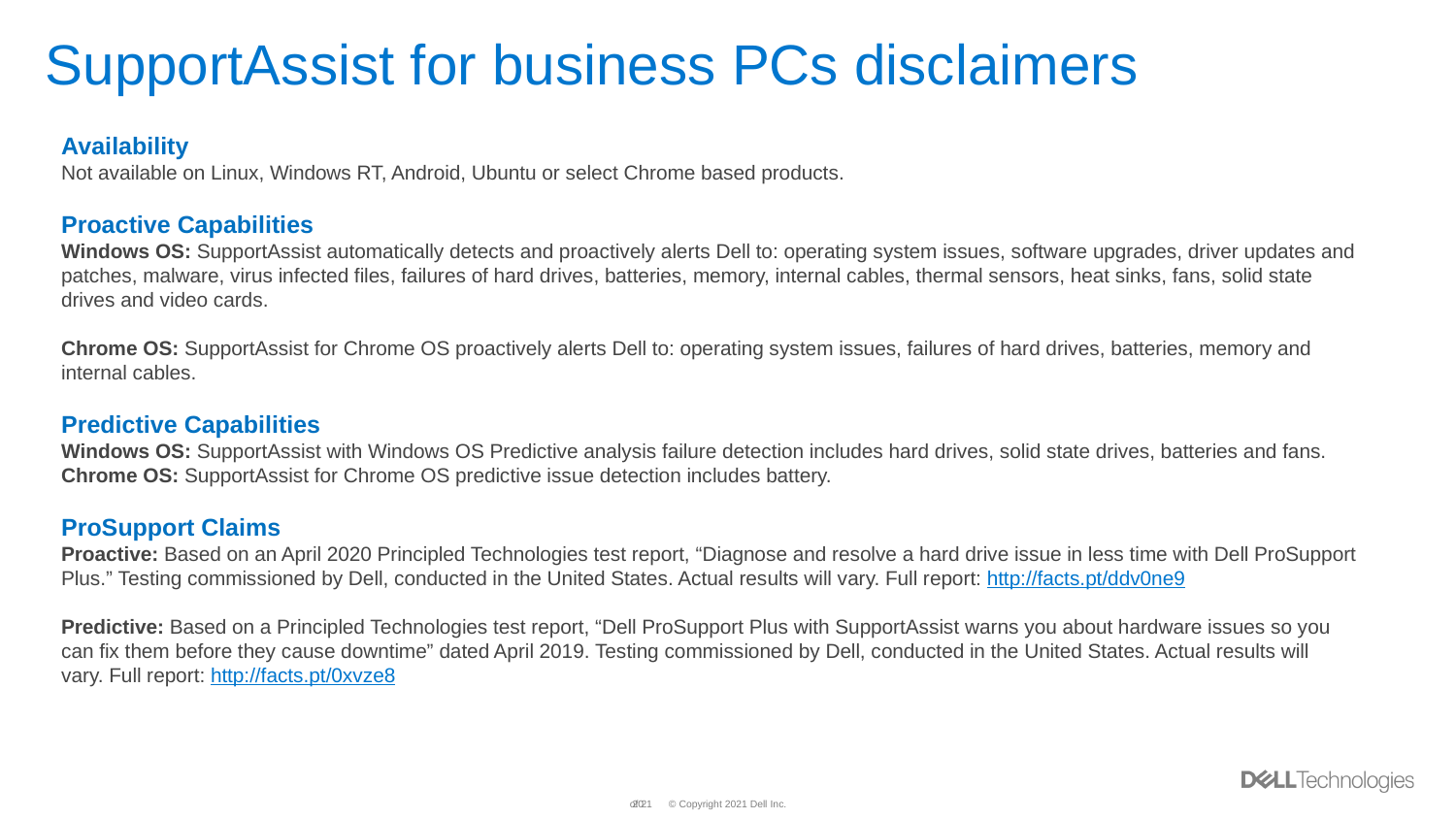

# SupportAssist for business PCs disclaimers
Availability
Not available on Linux, Windows RT, Android, Ubuntu or select Chrome based products.

Proactive Capabilities
Windows OS: SupportAssist automatically detects and proactively alerts Dell to: operating system issues, software upgrades, driver updates and patches, malware, virus infected files, failures of hard drives, batteries, memory, internal cables, thermal sensors, heat sinks, fans, solid state drives and video cards.

Chrome OS: SupportAssist for Chrome OS proactively alerts Dell to: operating system issues, failures of hard drives, batteries, memory and internal cables.

Predictive Capabilities
Windows OS: SupportAssist with Windows OS Predictive analysis failure detection includes hard drives, solid state drives, batteries and fans.
Chrome OS: SupportAssist for Chrome OS predictive issue detection includes battery.

ProSupport Claims
Proactive: Based on an April 2020 Principled Technologies test report, “Diagnose and resolve a hard drive issue in less time with Dell ProSupport Plus.” Testing commissioned by Dell, conducted in the United States. Actual results will vary. Full report: http://facts.pt/ddv0ne9

Predictive: Based on a Principled Technologies test report, “Dell ProSupport Plus with SupportAssist warns you about hardware issues so you can fix them before they cause downtime” dated April 2019. Testing commissioned by Dell, conducted in the United States. Actual results will vary. Full report: http://facts.pt/0xvze8